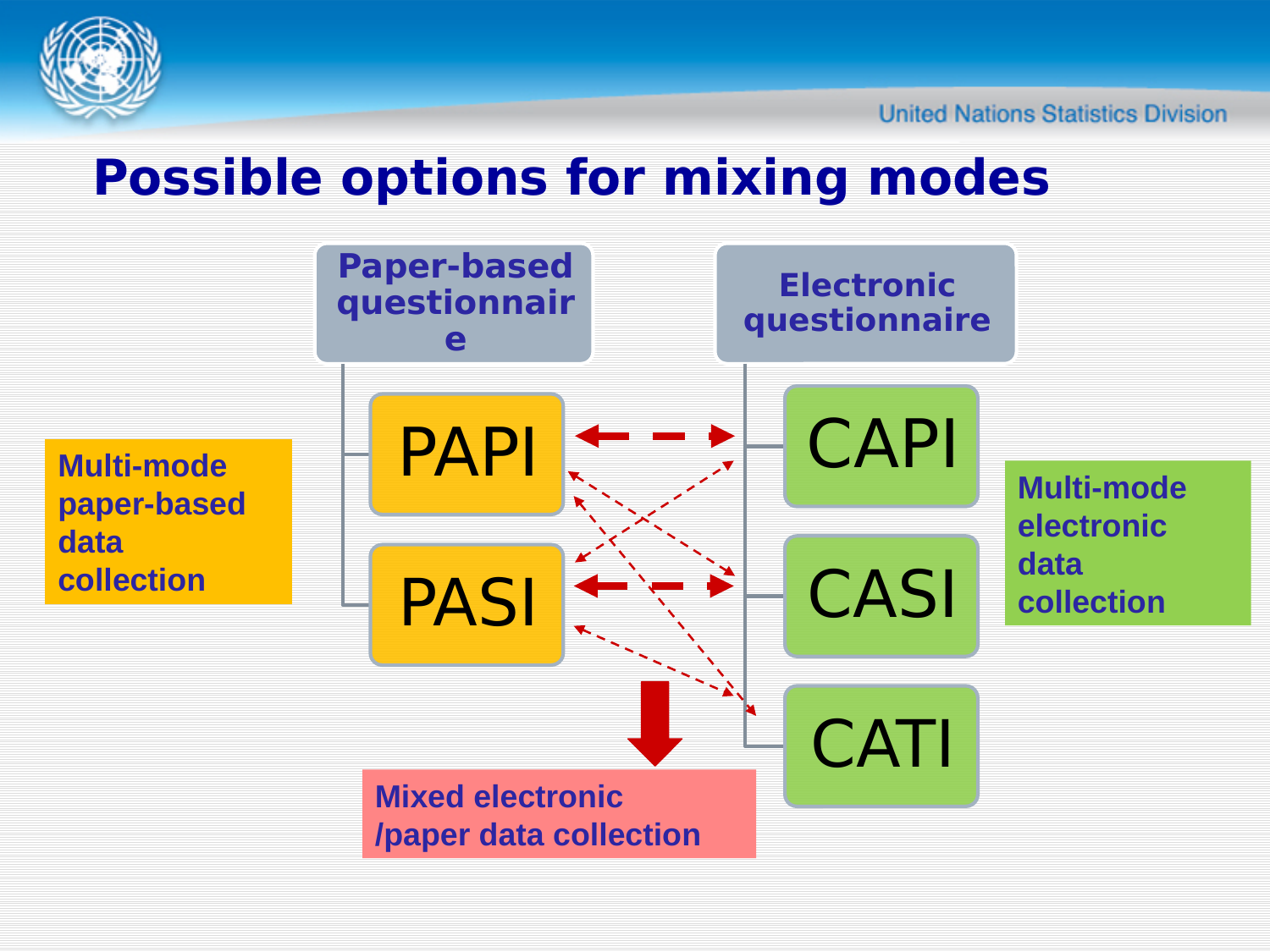

# Possible options for mixing modes
Paper-based questionnaire
PAPI
PASI
Electronic questionnaire
CAPI
CASI
CATI
Multi-mode paper-based data collection
Multi-mode electronic data collection

Mixed electronic
/paper data collection